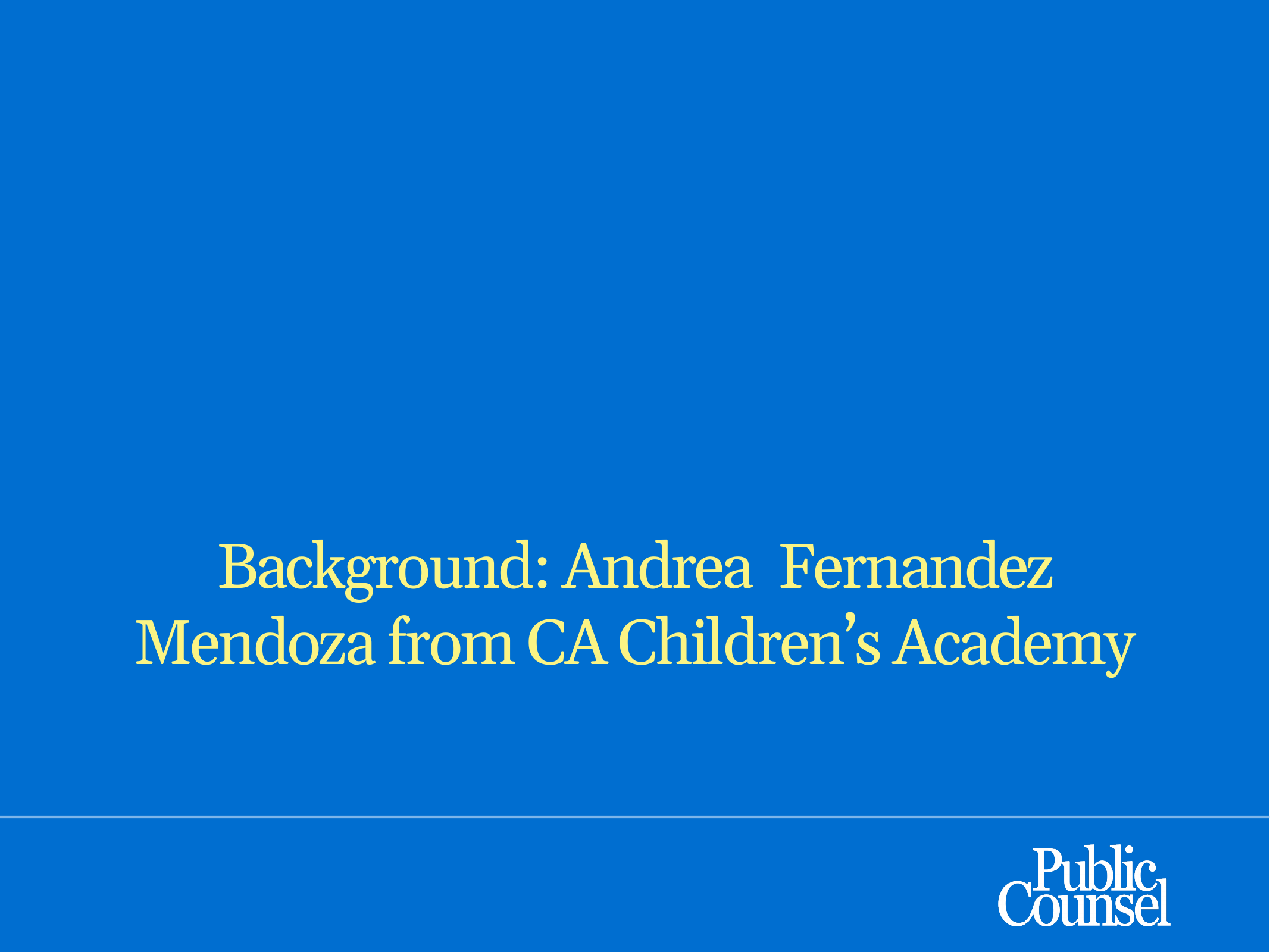

# Background: Andrea  Fernandez Mendoza from CA Children’s Academy